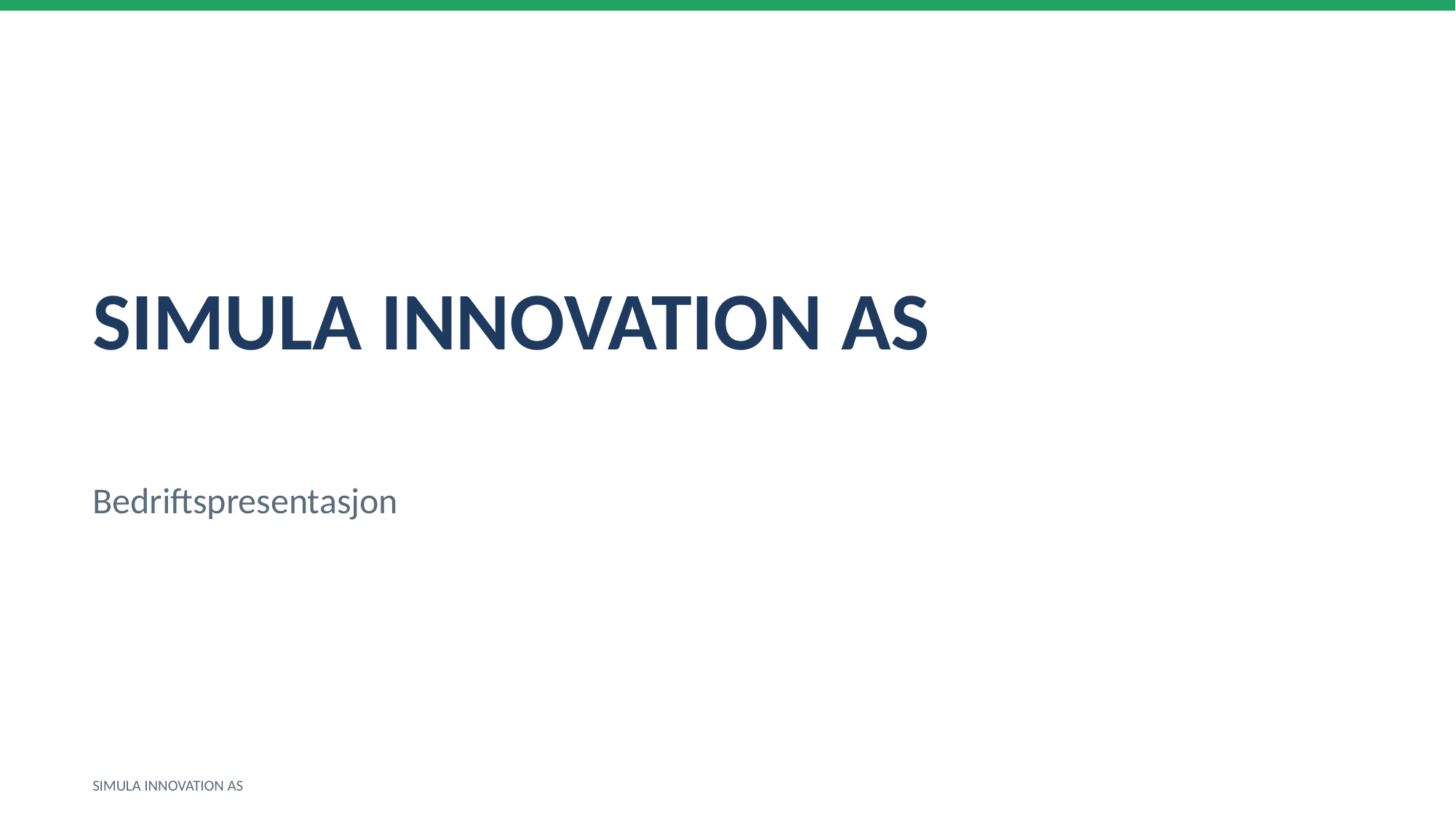

SIMULA INNOVATION AS
Bedriftspresentasjon
SIMULA INNOVATION AS